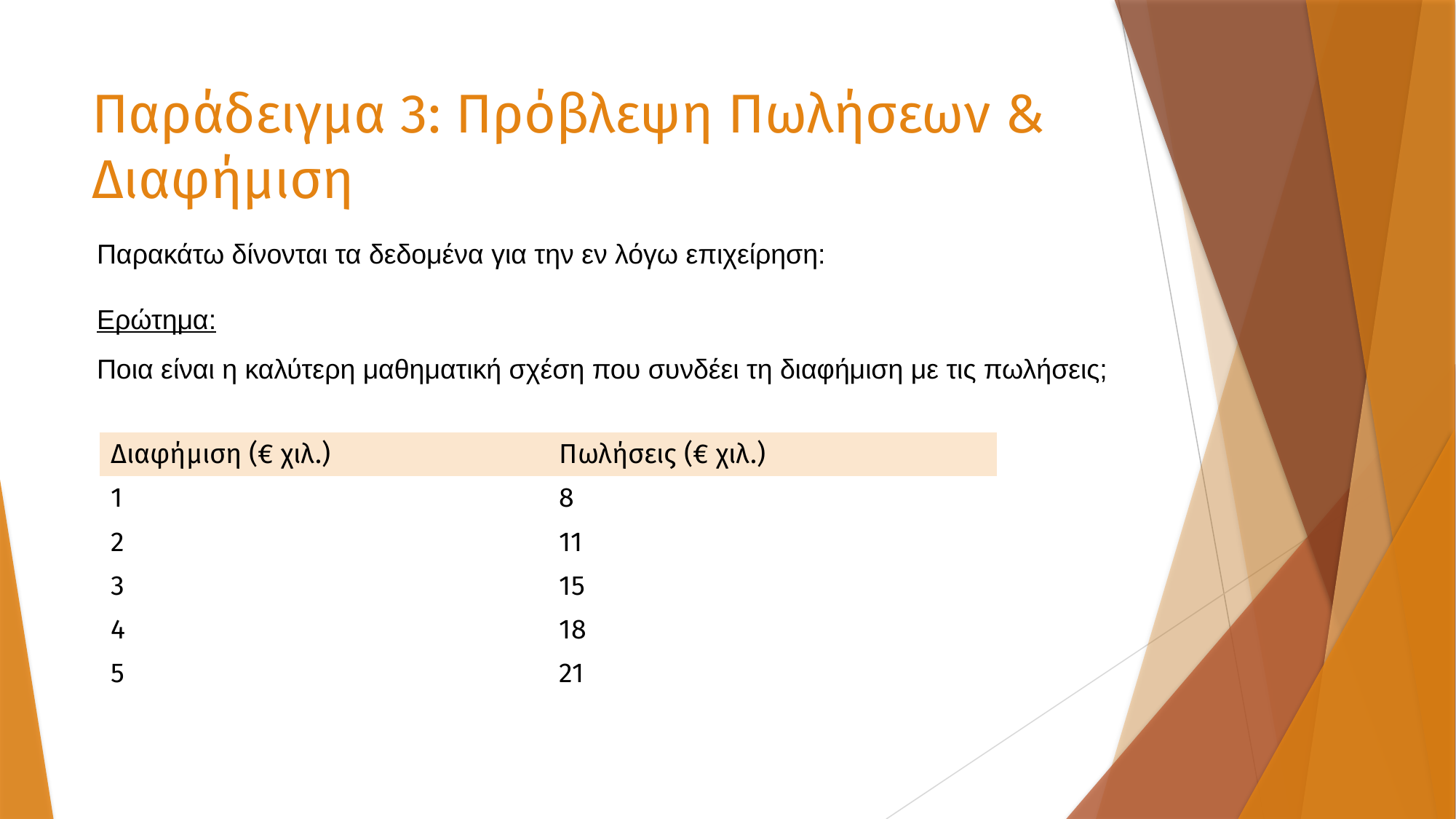

# Παράδειγμα 3: Πρόβλεψη Πωλήσεων & Διαφήμιση
Παρακάτω δίνονται τα δεδομένα για την εν λόγω επιχείρηση:

Ερώτημα:
Ποια είναι η καλύτερη μαθηματική σχέση που συνδέει τη διαφήμιση με τις πωλήσεις;
| Διαφήμιση (€ χιλ.) | Πωλήσεις (€ χιλ.) |
| --- | --- |
| 1 | 8 |
| 2 | 11 |
| 3 | 15 |
| 4 | 18 |
| 5 | 21 |